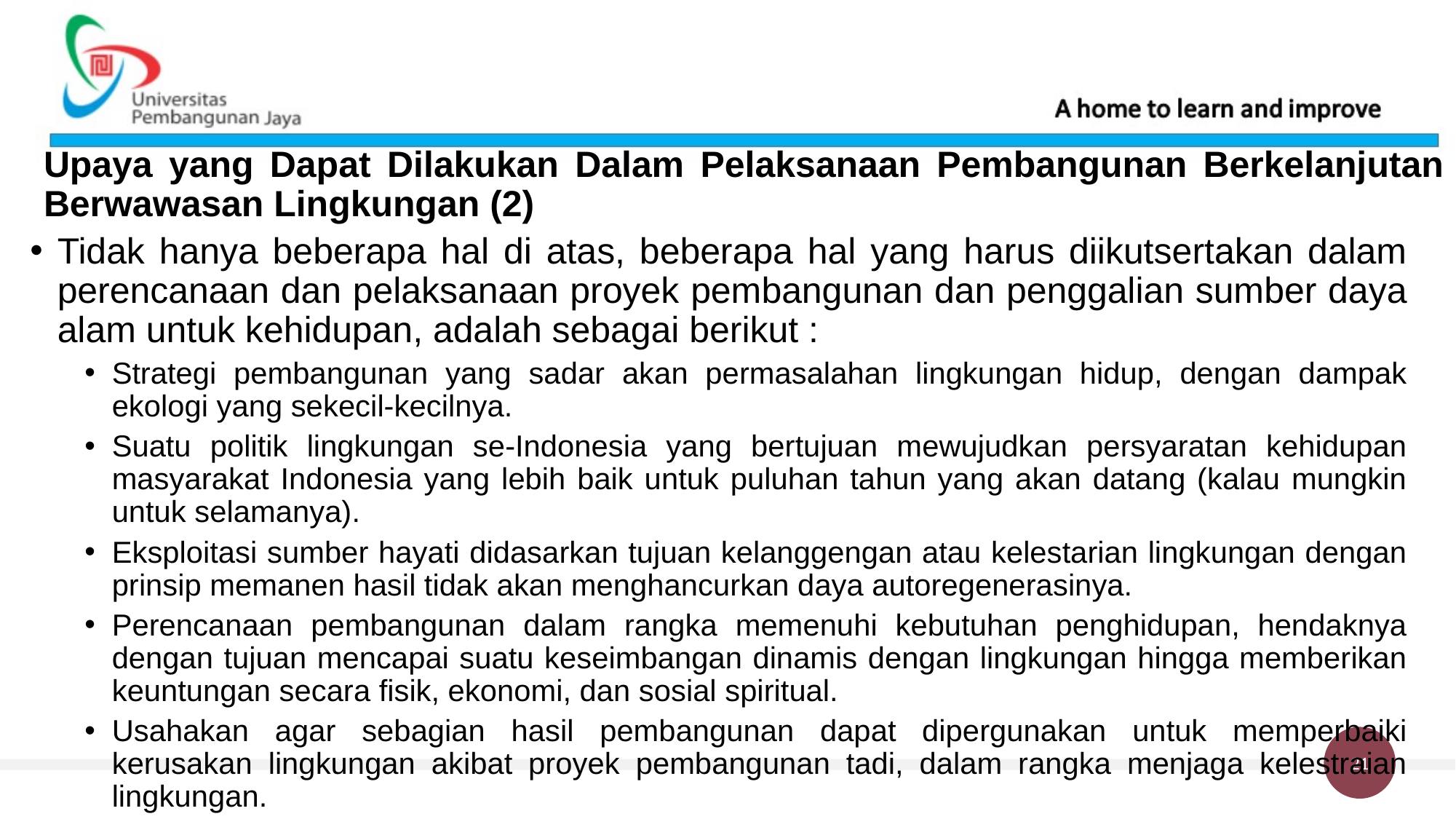

# Upaya yang Dapat Dilakukan Dalam Pelaksanaan Pembangunan Berkelanjutan Berwawasan Lingkungan (2)

Tidak hanya beberapa hal di atas, beberapa hal yang harus diikutsertakan dalam perencanaan dan pelaksanaan proyek pembangunan dan penggalian sumber daya alam untuk kehidupan, adalah sebagai berikut :
Strategi pembangunan yang sadar akan permasalahan lingkungan hidup, dengan dampak ekologi yang sekecil-kecilnya.
Suatu politik lingkungan se-Indonesia yang bertujuan mewujudkan persyaratan kehidupan masyarakat Indonesia yang lebih baik untuk puluhan tahun yang akan datang (kalau mungkin untuk selamanya).
Eksploitasi sumber hayati didasarkan tujuan kelanggengan atau kelestarian lingkungan dengan prinsip memanen hasil tidak akan menghancurkan daya autoregenerasinya.
Perencanaan pembangunan dalam rangka memenuhi kebutuhan penghidupan, hendaknya dengan tujuan mencapai suatu keseimbangan dinamis dengan lingkungan hingga memberikan keuntungan secara fisik, ekonomi, dan sosial spiritual.
Usahakan agar sebagian hasil pembangunan dapat dipergunakan untuk memperbaiki kerusakan lingkungan akibat proyek pembangunan tadi, dalam rangka menjaga kelestraian lingkungan.
Pemakaian sumber alam yang tidak dapat diganti, harus sehemat dan seefisien mungkin.